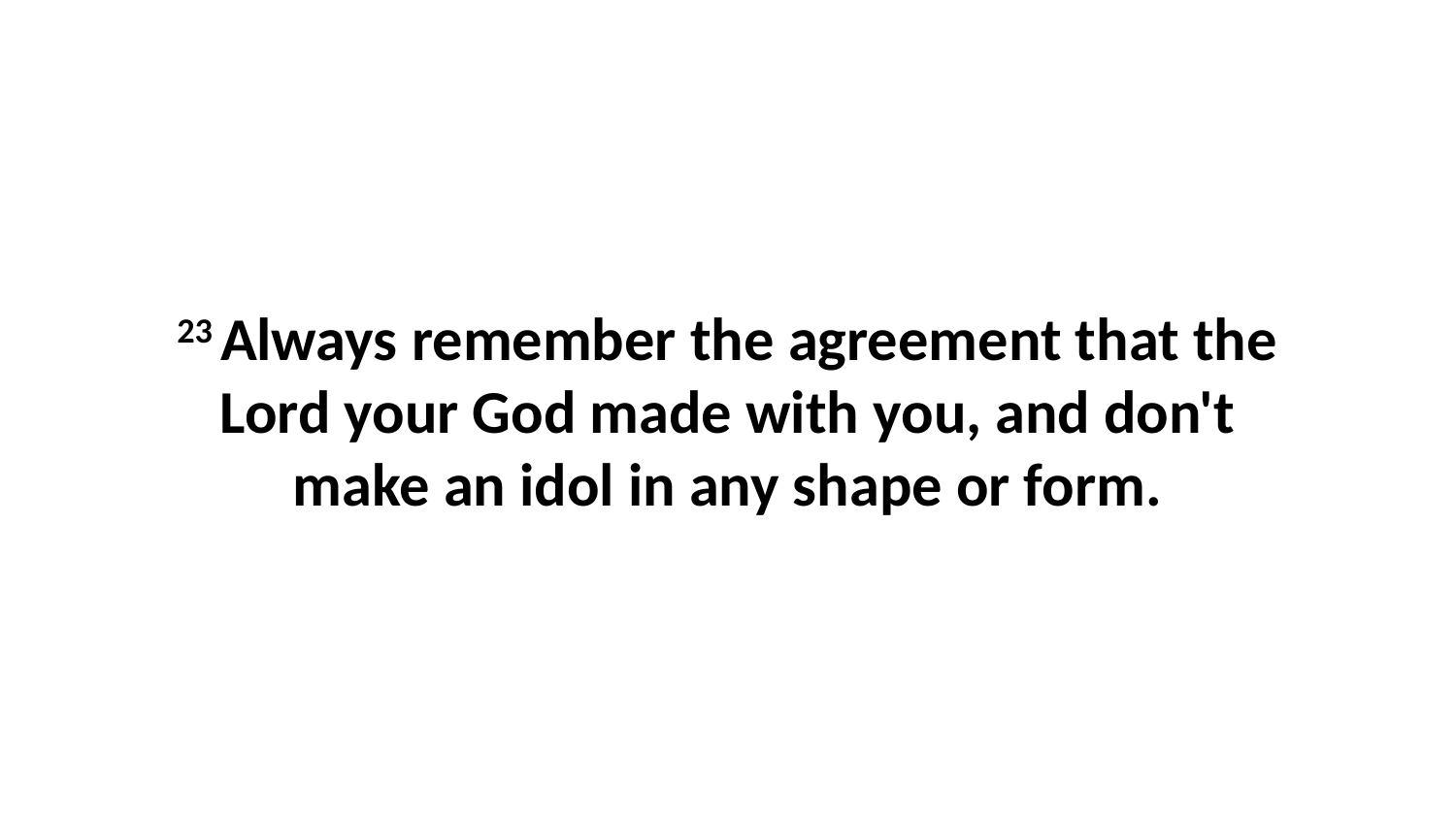

23 Always remember the agreement that the Lord your God made with you, and don't make an idol in any shape or form.